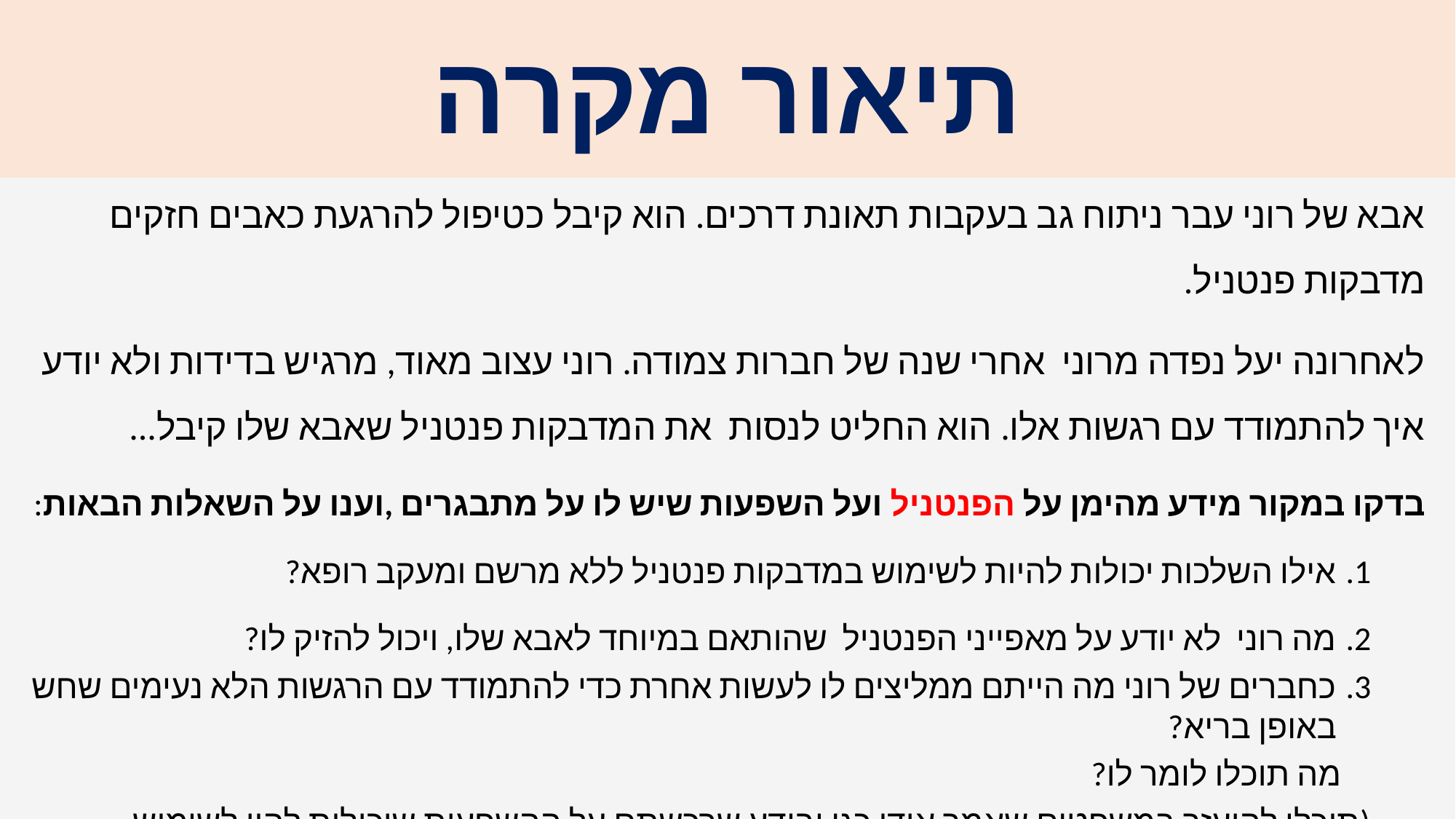

# תיאור מקרה
אבא של רוני עבר ניתוח גב בעקבות תאונת דרכים. הוא קיבל כטיפול להרגעת כאבים חזקים  מדבקות פנטניל.
לאחרונה יעל נפדה מרוני  אחרי שנה של חברות צמודה. רוני עצוב מאוד, מרגיש בדידות ולא יודע איך להתמודד עם רגשות אלו. הוא החליט לנסות  את המדבקות פנטניל שאבא שלו קיבל...
בדקו במקור מידע מהימן על הפנטניל ועל השפעות שיש לו על מתבגרים ,וענו על השאלות הבאות:
אילו השלכות יכולות להיות לשימוש במדבקות פנטניל ללא מרשם ומעקב רופא?
מה רוני  לא יודע על מאפייני הפנטניל  שהותאם במיוחד לאבא שלו, ויכול להזיק לו?
כחברים של רוני מה הייתם ממליצים לו לעשות אחרת כדי להתמודד עם הרגשות הלא נעימים שחש באופן בריא?
    מה תוכלו לומר לו?
(תוכלו להיעזר במשפטים שאמר אודי כגן ובידע שרכשתם על ההשפעות שיכולות להיו לשימוש בתרופות הרגעה ללא מרשם ומעקב של רופא).